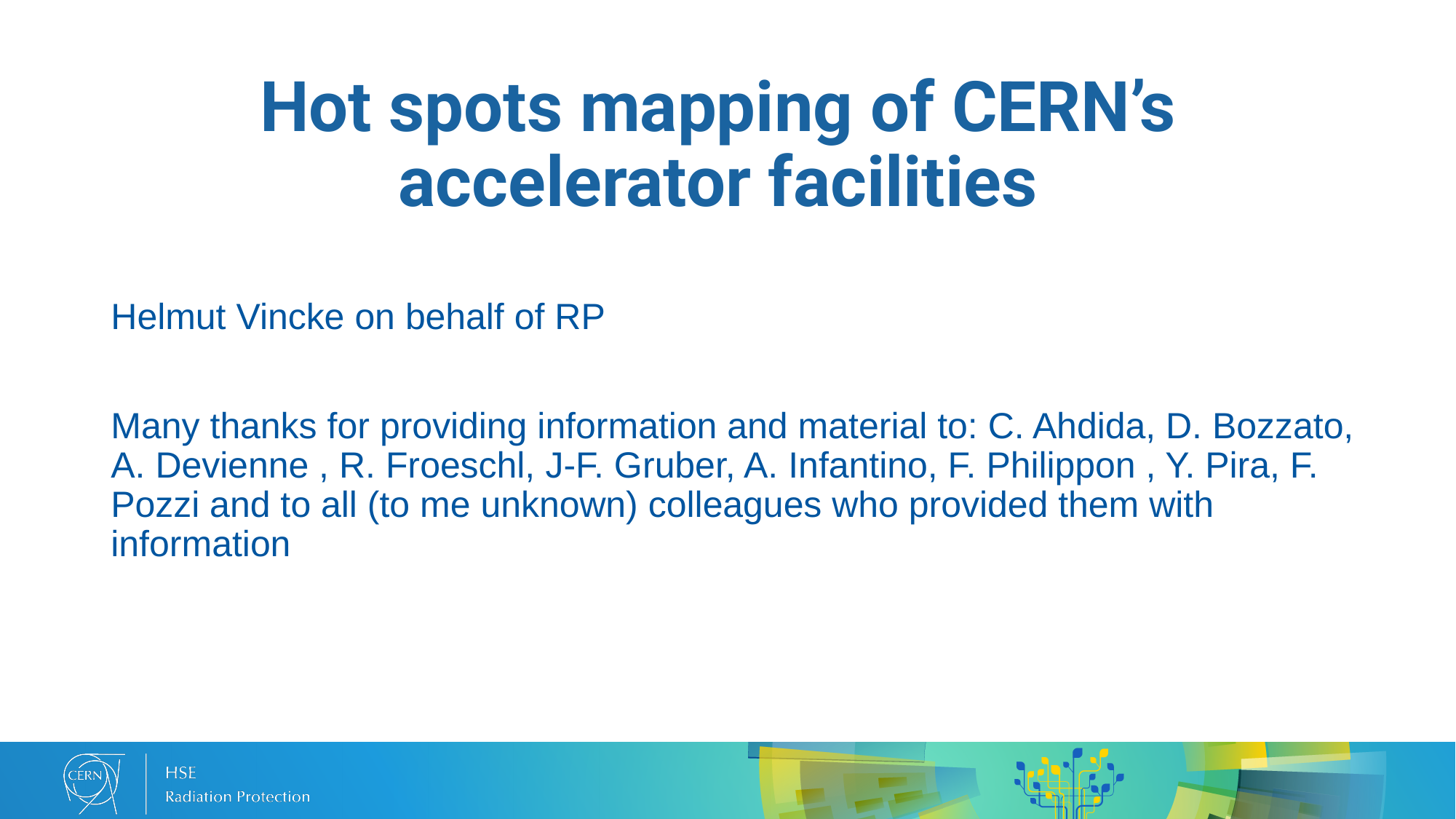

# Hot spots mapping of CERN’s accelerator facilities
Helmut Vincke on behalf of RP

Many thanks for providing information and material to: C. Ahdida, D. Bozzato, A. Devienne , R. Froeschl, J-F. Gruber, A. Infantino, F. Philippon , Y. Pira, F. Pozzi and to all (to me unknown) colleagues who provided them with information